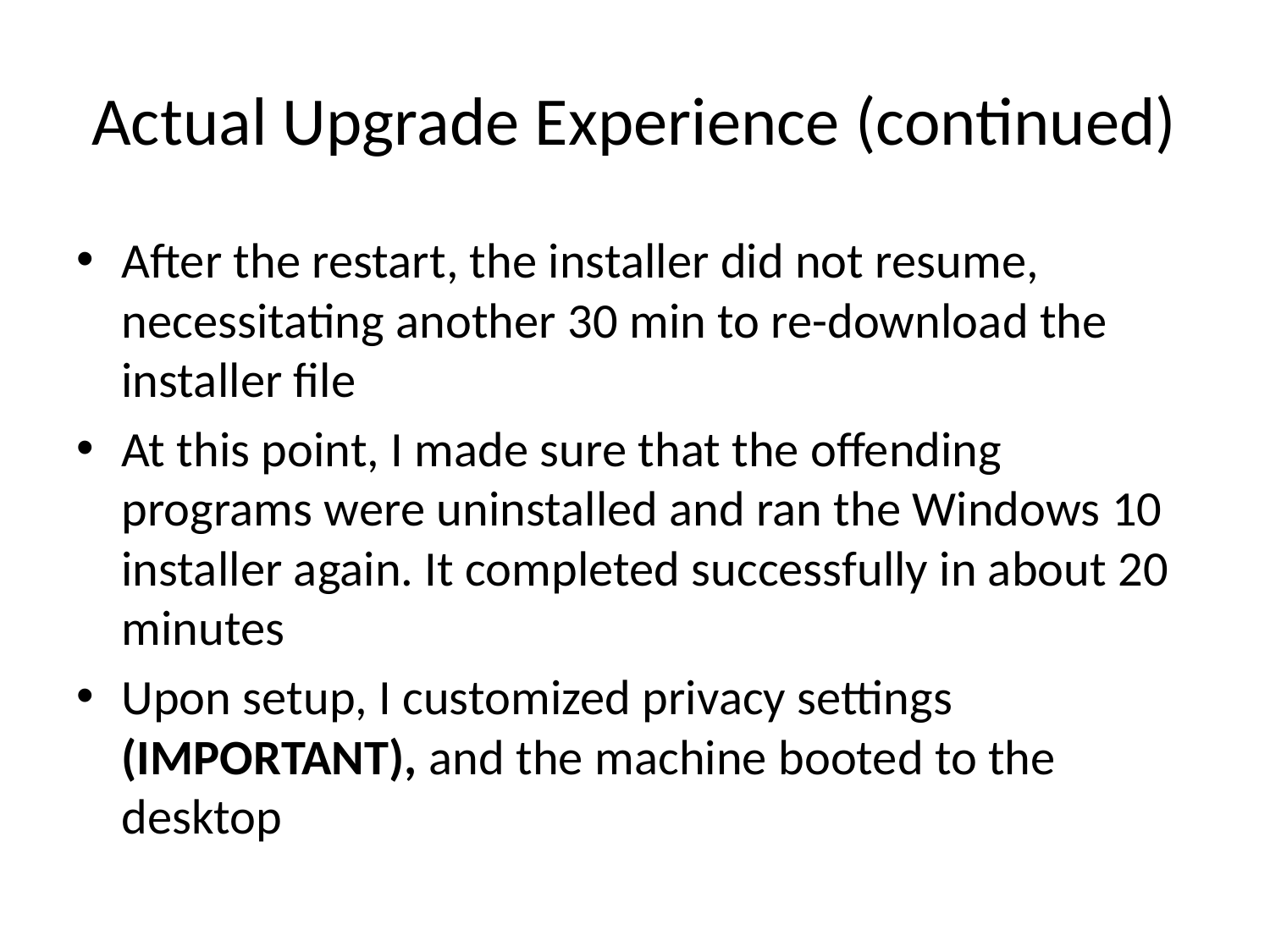

# Actual Upgrade Experience (continued)
After the restart, the installer did not resume, necessitating another 30 min to re-download the installer file
At this point, I made sure that the offending programs were uninstalled and ran the Windows 10 installer again. It completed successfully in about 20 minutes
Upon setup, I customized privacy settings (IMPORTANT), and the machine booted to the desktop